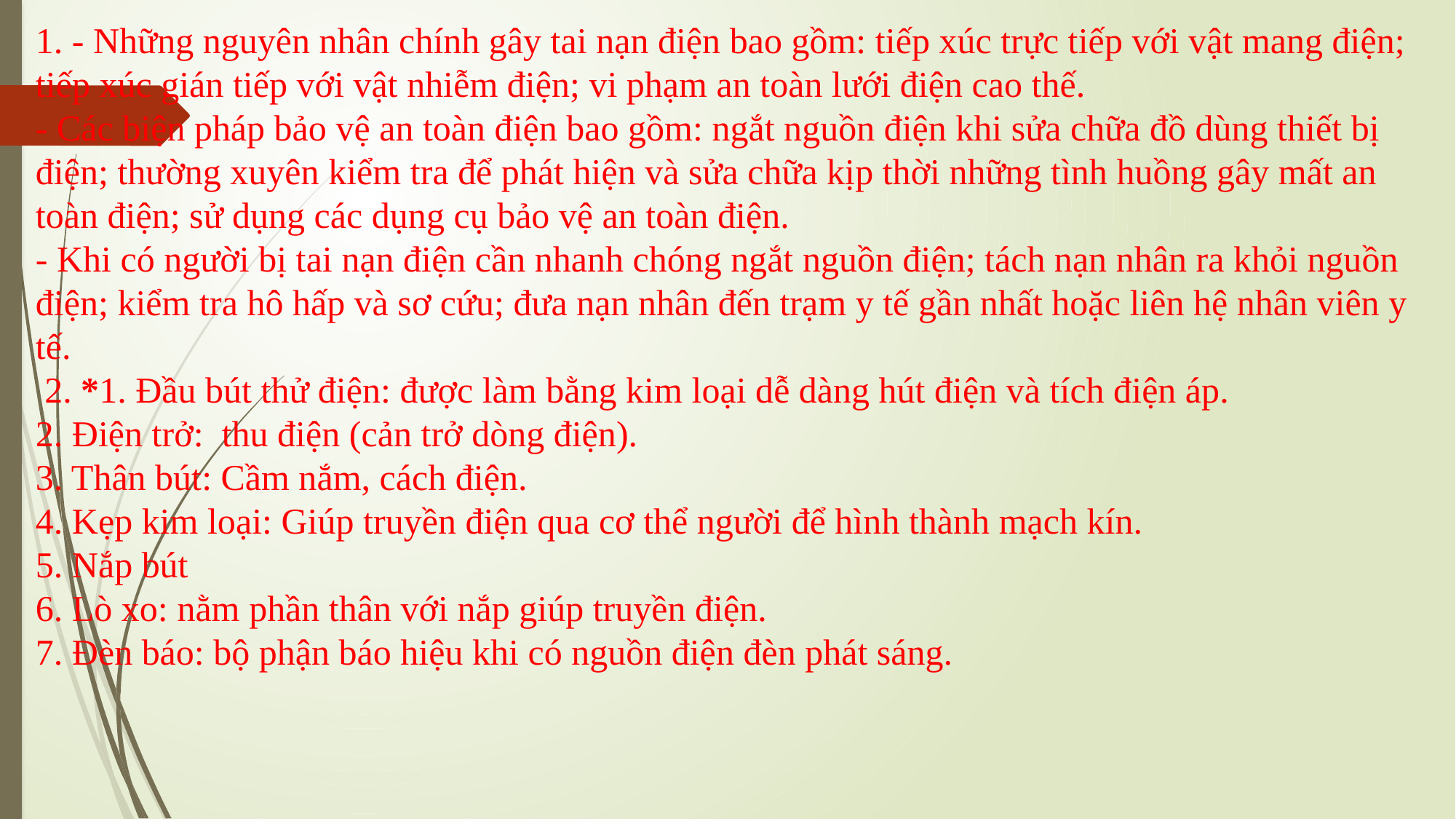

1. - Những nguyên nhân chính gây tai nạn điện bao gồm: tiếp xúc trực tiếp với vật mang điện; tiếp xúc gián tiếp với vật nhiễm điện; vi phạm an toàn lưới điện cao thế.
- Các biện pháp bảo vệ an toàn điện bao gồm: ngắt nguồn điện khi sửa chữa đồ dùng thiết bị điện; thường xuyên kiểm tra để phát hiện và sửa chữa kịp thời những tình huồng gây mất an toàn điện; sử dụng các dụng cụ bảo vệ an toàn điện.
- Khi có người bị tai nạn điện cần nhanh chóng ngắt nguồn điện; tách nạn nhân ra khỏi nguồn điện; kiểm tra hô hấp và sơ cứu; đưa nạn nhân đến trạm y tế gần nhất hoặc liên hệ nhân viên y tế.
 2. *1. Đầu bút thử điện: được làm bằng kim loại dễ dàng hút điện và tích điện áp.
2. Điện trở:  thu điện (cản trở dòng điện).
3. Thân bút: Cầm nắm, cách điện.
4. Kẹp kim loại: Giúp truyền điện qua cơ thể người để hình thành mạch kín.
5. Nắp bút
6. Lò xo: nằm phần thân với nắp giúp truyền điện.
7. Đèn báo: bộ phận báo hiệu khi có nguồn điện đèn phát sáng.